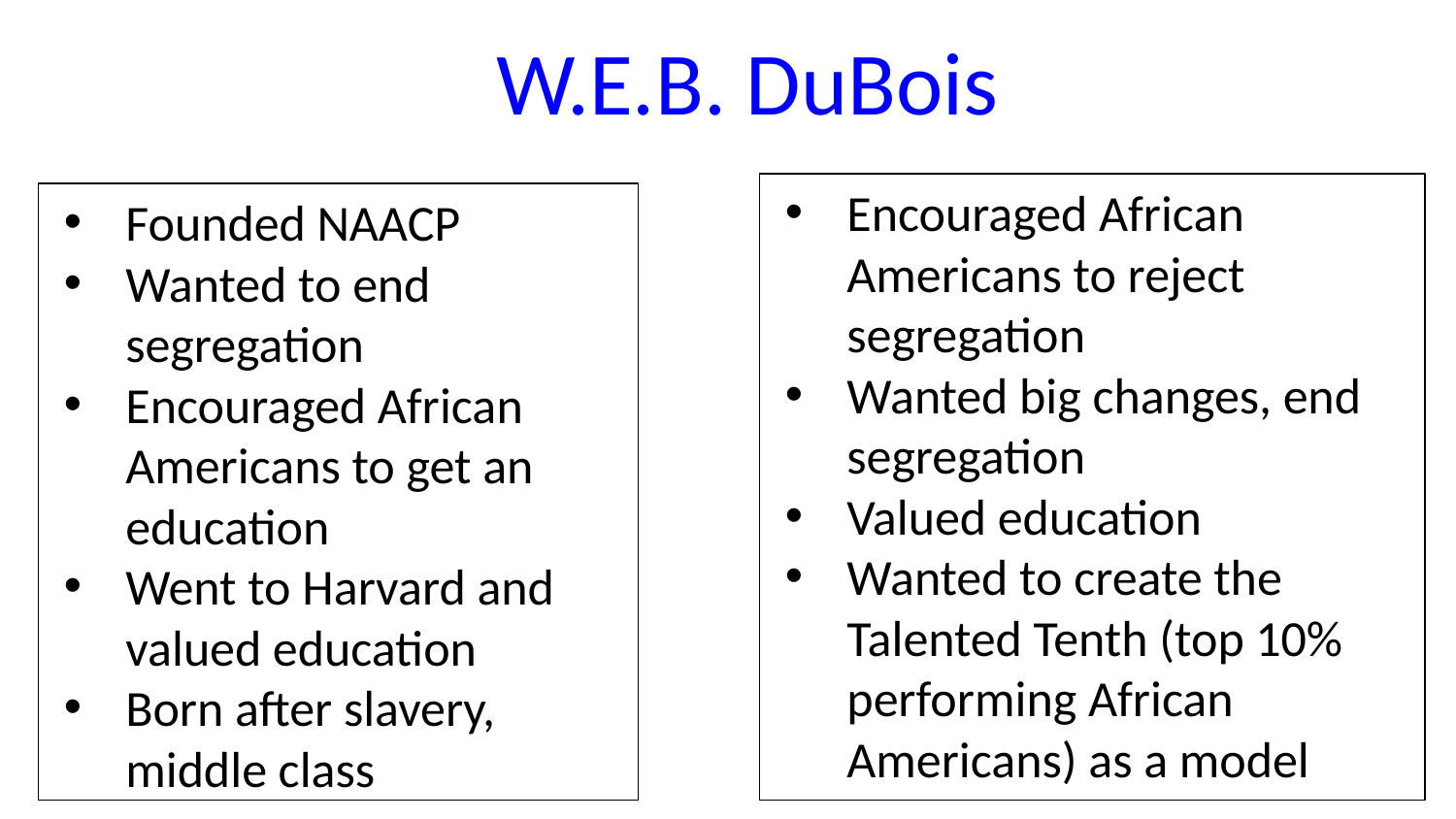

# W.E.B. DuBois
Encouraged African Americans to reject segregation
Wanted big changes, end segregation
Valued education
Wanted to create the Talented Tenth (top 10% performing African Americans) as a model
Founded NAACP
Wanted to end segregation
Encouraged African Americans to get an education
Went to Harvard and valued education
Born after slavery, middle class